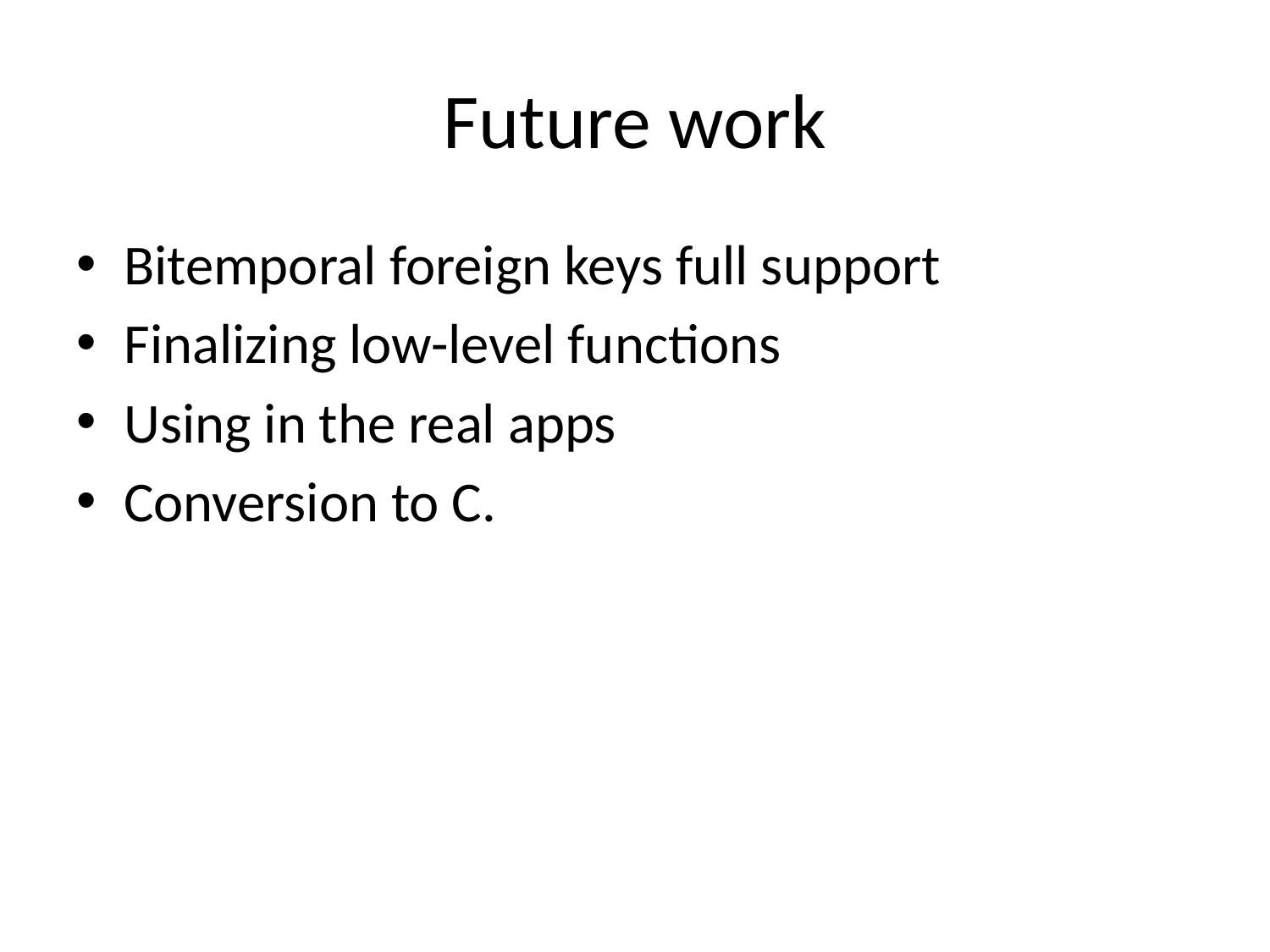

# Future work
Bitemporal foreign keys full support
Finalizing low-level functions
Using in the real apps
Conversion to C.